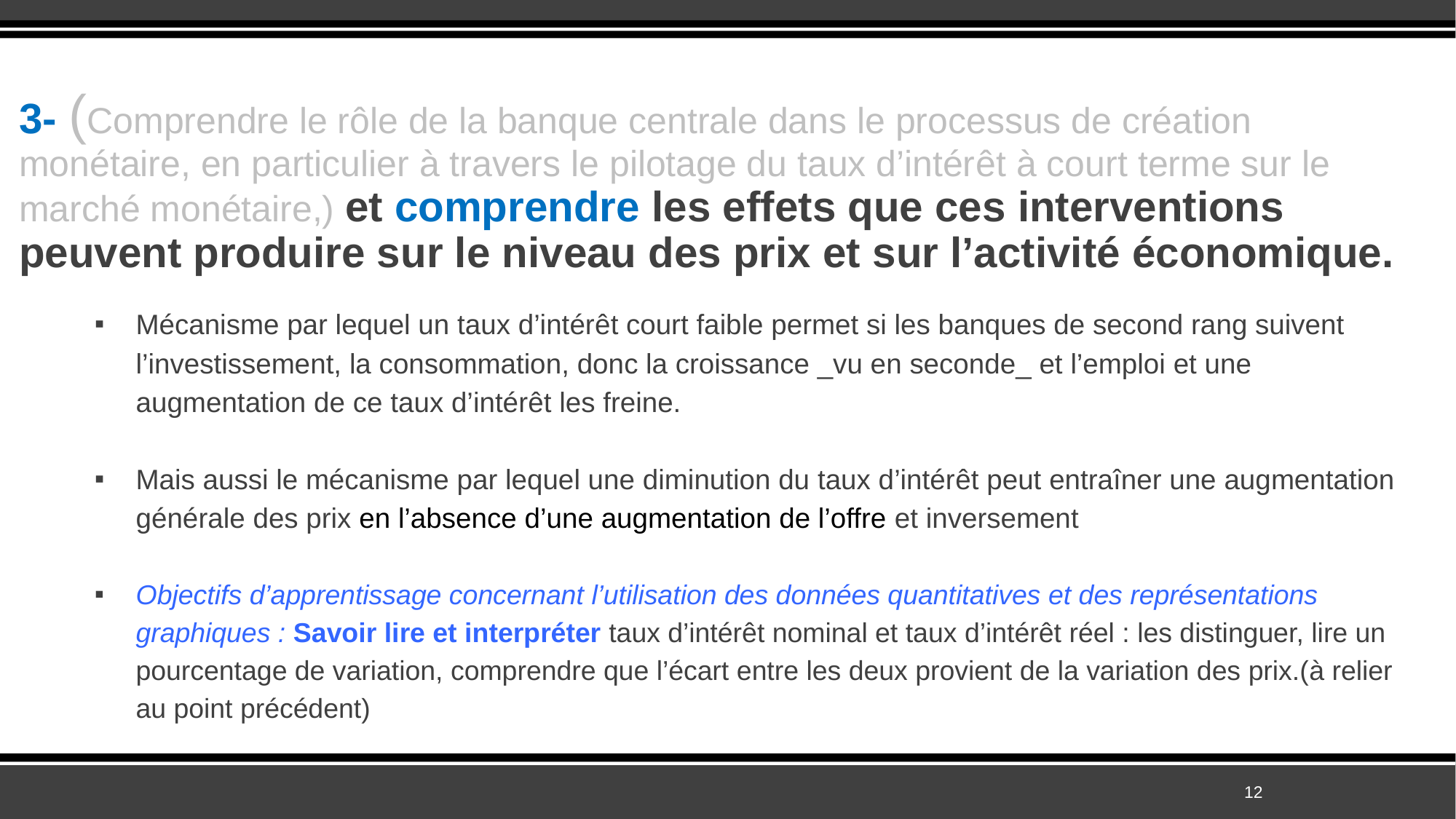

# 3- (Comprendre le rôle de la banque centrale dans le processus de création monétaire, en particulier à travers le pilotage du taux d’intérêt à court terme sur le marché monétaire,) et comprendre les effets que ces interventions peuvent produire sur le niveau des prix et sur l’activité économique.
Mécanisme par lequel un taux d’intérêt court faible permet si les banques de second rang suivent l’investissement, la consommation, donc la croissance _vu en seconde_ et l’emploi et une augmentation de ce taux d’intérêt les freine.

Mais aussi le mécanisme par lequel une diminution du taux d’intérêt peut entraîner une augmentation générale des prix en l’absence d’une augmentation de l’offre et inversement

Objectifs d’apprentissage concernant l’utilisation des données quantitatives et des représentations graphiques : Savoir lire et interpréter taux d’intérêt nominal et taux d’intérêt réel : les distinguer, lire un pourcentage de variation, comprendre que l’écart entre les deux provient de la variation des prix.(à relier au point précédent)

12